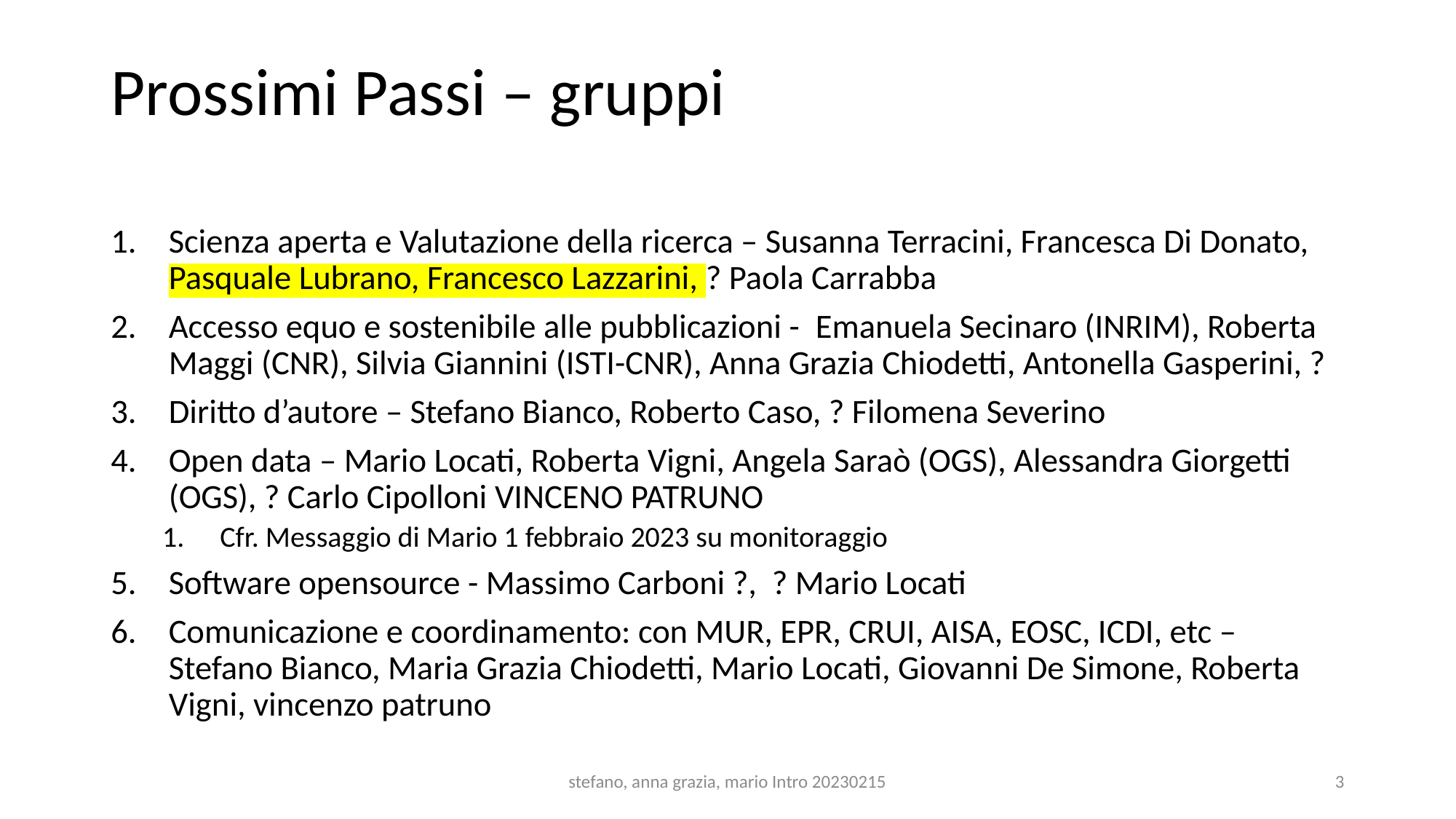

# Prossimi Passi – gruppi
Scienza aperta e Valutazione della ricerca – Susanna Terracini, Francesca Di Donato, Pasquale Lubrano, Francesco Lazzarini, ? Paola Carrabba
Accesso equo e sostenibile alle pubblicazioni -  Emanuela Secinaro (INRIM), Roberta Maggi (CNR), Silvia Giannini (ISTI-CNR), Anna Grazia Chiodetti, Antonella Gasperini, ?
Diritto d’autore – Stefano Bianco, Roberto Caso, ? Filomena Severino
Open data – Mario Locati, Roberta Vigni, Angela Saraò (OGS), Alessandra Giorgetti (OGS), ? Carlo Cipolloni VINCENO PATRUNO
Cfr. Messaggio di Mario 1 febbraio 2023 su monitoraggio
Software opensource - Massimo Carboni ?,  ? Mario Locati
Comunicazione e coordinamento: con MUR, EPR, CRUI, AISA, EOSC, ICDI, etc – Stefano Bianco, Maria Grazia Chiodetti, Mario Locati, Giovanni De Simone, Roberta Vigni, vincenzo patruno
stefano, anna grazia, mario Intro 20230215
3